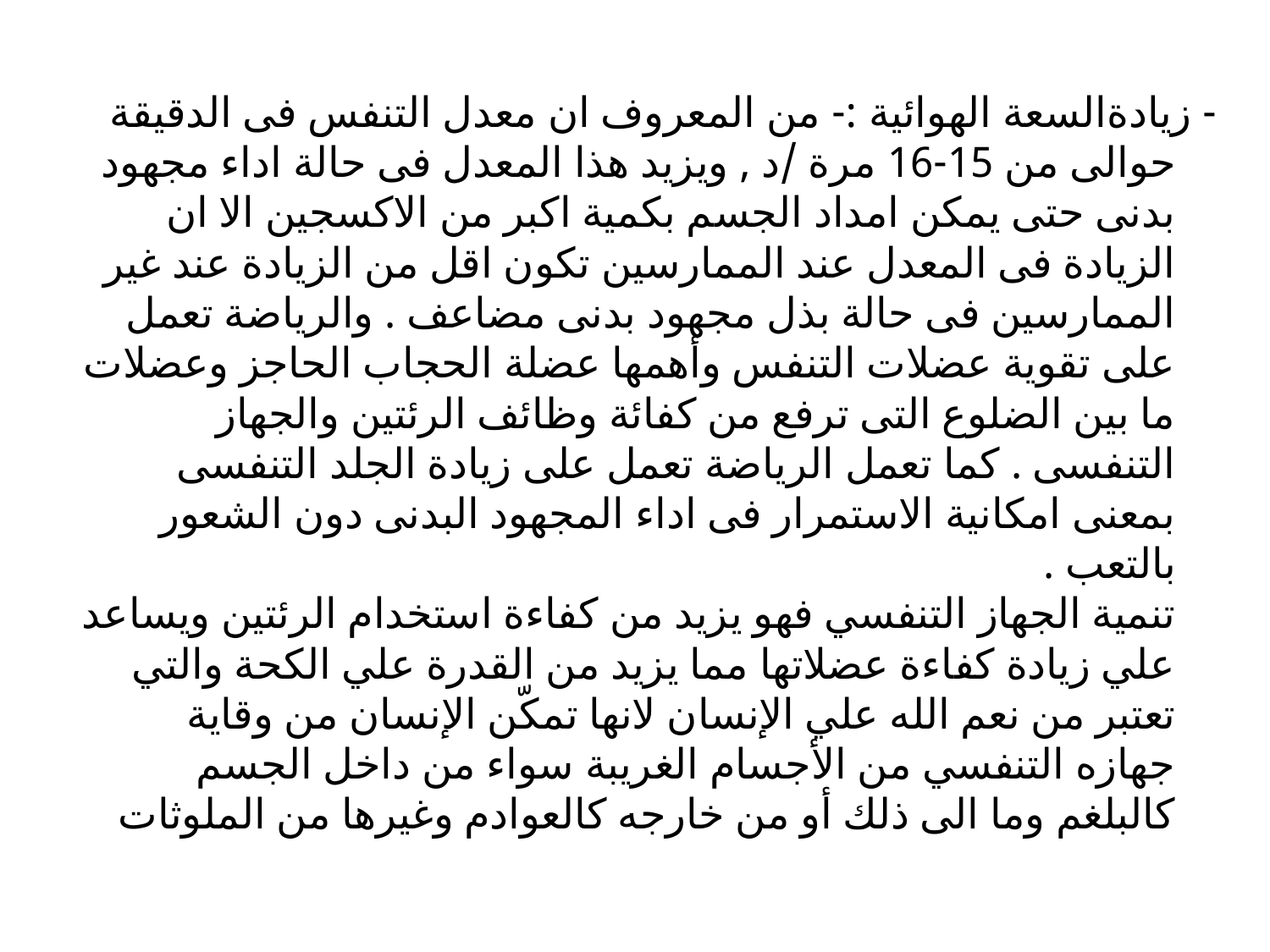

- زيادةالسعة الهوائية :- من المعروف ان معدل التنفس فى الدقيقة حوالى من 15-16 مرة /د , ويزيد هذا المعدل فى حالة اداء مجهود بدنى حتى يمكن امداد الجسم بكمية اكبر من الاكسجين الا ان الزيادة فى المعدل عند الممارسين تكون اقل من الزيادة عند غير الممارسين فى حالة بذل مجهود بدنى مضاعف . والرياضة تعمل على تقوية عضلات التنفس وأهمها عضلة الحجاب الحاجز وعضلات ما بين الضلوع التى ترفع من كفائة وظائف الرئتين والجهاز التنفسى . كما تعمل الرياضة تعمل على زيادة الجلد التنفسى بمعنى امكانية الاستمرار فى اداء المجهود البدنى دون الشعور بالتعب .
تنمية الجهاز التنفسي فهو يزيد من كفاءة استخدام الرئتين ويساعد علي زيادة كفاءة عضلاتها مما يزيد من القدرة علي الكحة والتي تعتبر من نعم الله علي الإنسان لانها تمكّن الإنسان من وقاية جهازه التنفسي من الأجسام الغريبة سواء من داخل الجسم كالبلغم وما الى ذلك أو من خارجه كالعوادم وغيرها من الملوثات